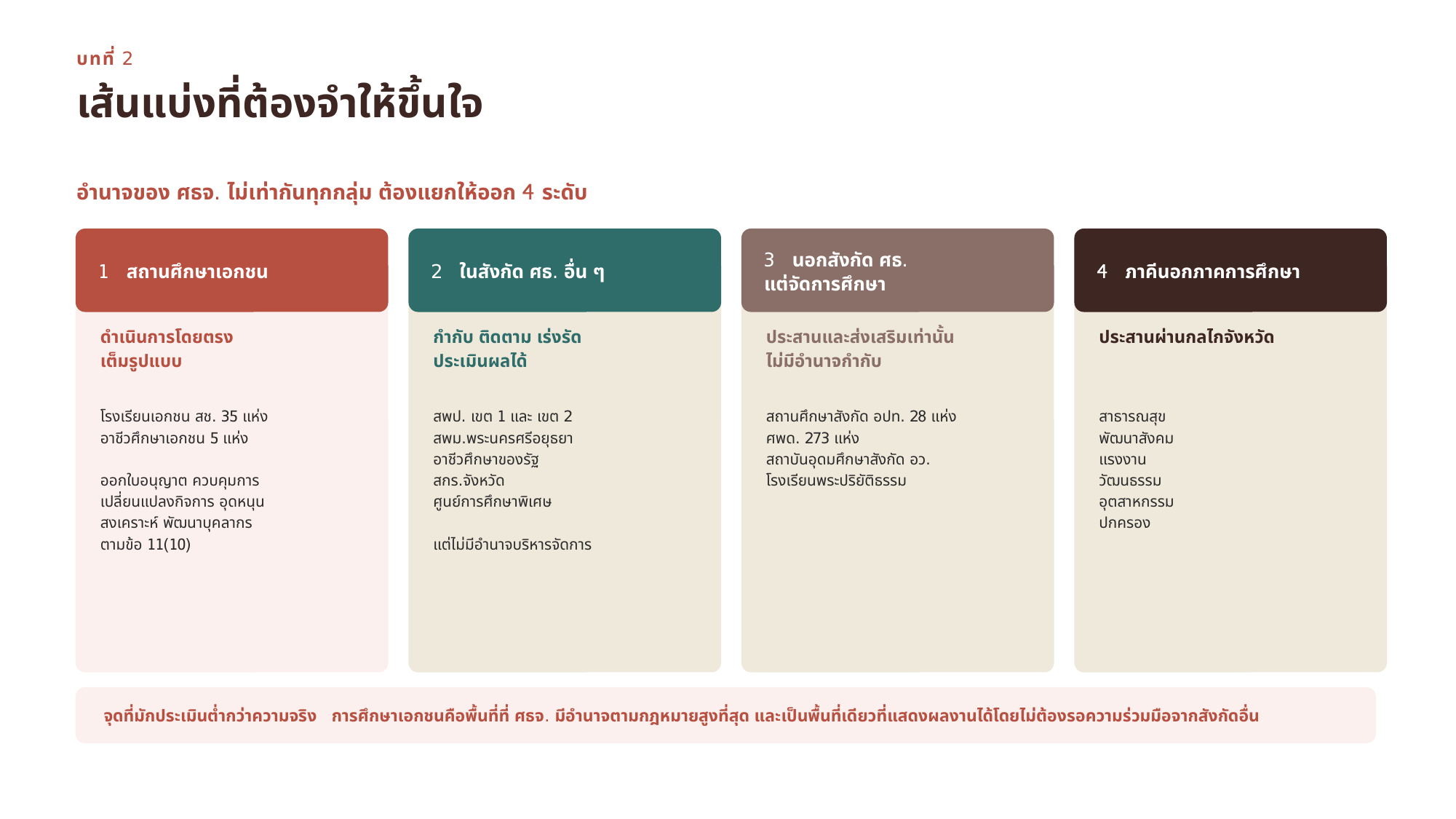

บทที่ 2
เส้นแบ่งที่ต้องจำให้ขึ้นใจ
อำนาจของ ศธจ. ไม่เท่ากันทุกกลุ่ม ต้องแยกให้ออก 4 ระดับ

1   สถานศึกษาเอกชน

2   ในสังกัด ศธ. อื่น ๆ

3   นอกสังกัด ศธ.
แต่จัดการศึกษา

4   ภาคีนอกภาคการศึกษา
ดำเนินการโดยตรง
เต็มรูปแบบ
กำกับ ติดตาม เร่งรัด
ประเมินผลได้
ประสานและส่งเสริมเท่านั้น
ไม่มีอำนาจกำกับ
ประสานผ่านกลไกจังหวัด
โรงเรียนเอกชน สช. 35 แห่ง
อาชีวศึกษาเอกชน 5 แห่ง

ออกใบอนุญาต ควบคุมการ
เปลี่ยนแปลงกิจการ อุดหนุน
สงเคราะห์ พัฒนาบุคลากร
ตามข้อ 11(10)
สพป. เขต 1 และ เขต 2
สพม.พระนครศรีอยุธยา
อาชีวศึกษาของรัฐ
สกร.จังหวัด
ศูนย์การศึกษาพิเศษ

แต่ไม่มีอำนาจบริหารจัดการ
สถานศึกษาสังกัด อปท. 28 แห่ง
ศพด. 273 แห่ง
สถาบันอุดมศึกษาสังกัด อว.
โรงเรียนพระปริยัติธรรม
สาธารณสุข
พัฒนาสังคม
แรงงาน
วัฒนธรรม
อุตสาหกรรม
ปกครอง

จุดที่มักประเมินต่ำกว่าความจริง   การศึกษาเอกชนคือพื้นที่ที่ ศธจ. มีอำนาจตามกฎหมายสูงที่สุด และเป็นพื้นที่เดียวที่แสดงผลงานได้โดยไม่ต้องรอความร่วมมือจากสังกัดอื่น